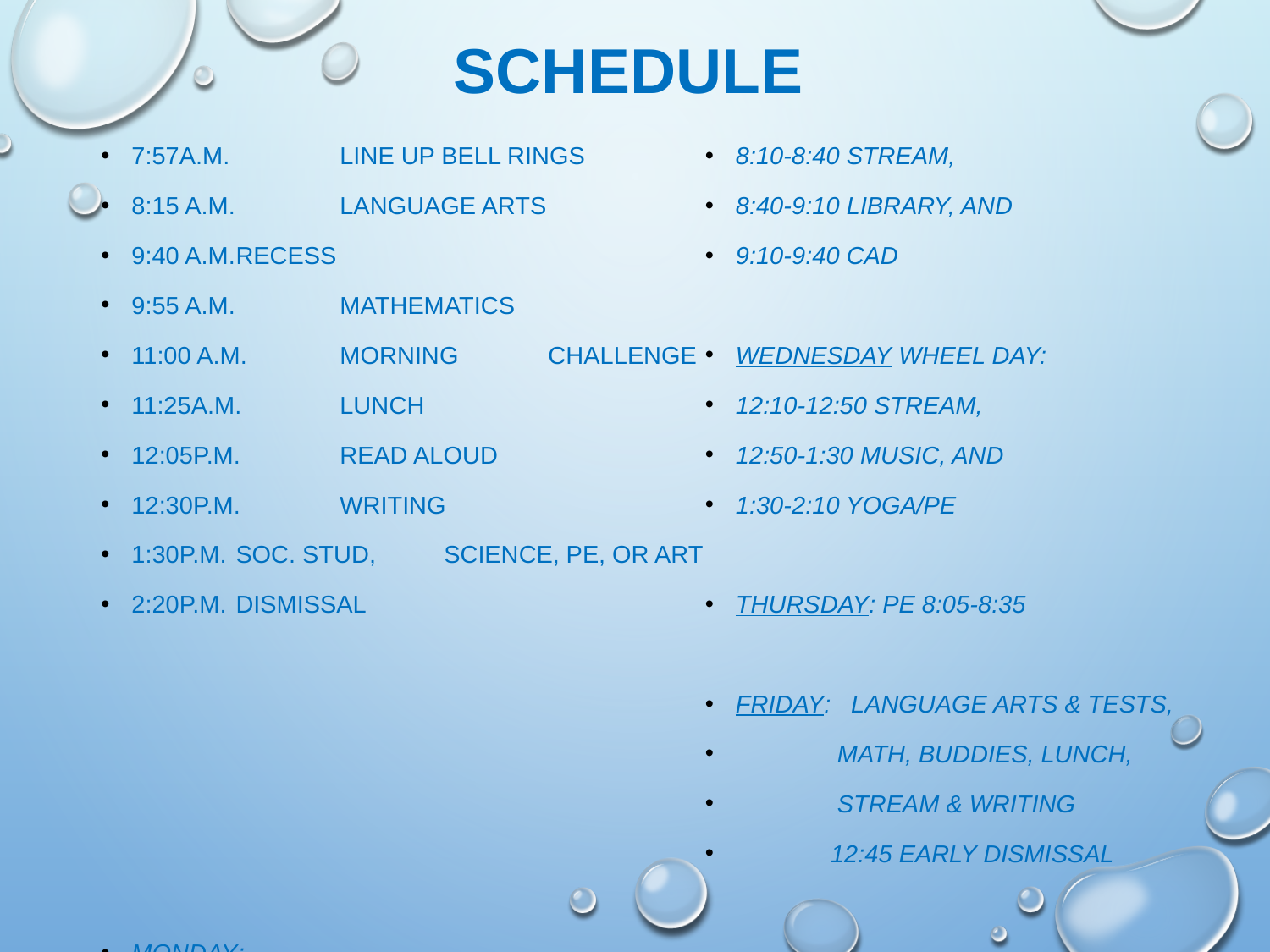

# Schedule
7:57a.m. 	Line up bell rings
8:15 a.m. 	Language Arts
9:40 a.m.	Recess
9:55 a.m. 	Mathematics
11:00 a.m.	Morning    			Challenge
11:25a.m.	Lunch
12:05p.m.	Read Aloud
12:30p.m.	Writing
1:30p.m.		Soc. Stud,  			Science, PE, or ART
2:20p.m.	Dismissal

Monday:
8:10-8:40 Stream,
8:40-9:10 Library, and
9:10-9:40 CAD

Wednesday Wheel Day:
12:10-12:50 stream,
12:50-1:30 music, and
1:30-2:10 yoga/pe

Thursday: PE 8:05-8:35

Friday:   Language Arts & Tests,
               Math, Buddies, Lunch,
               STREAM & Writing
              12:45 Early Dismissal